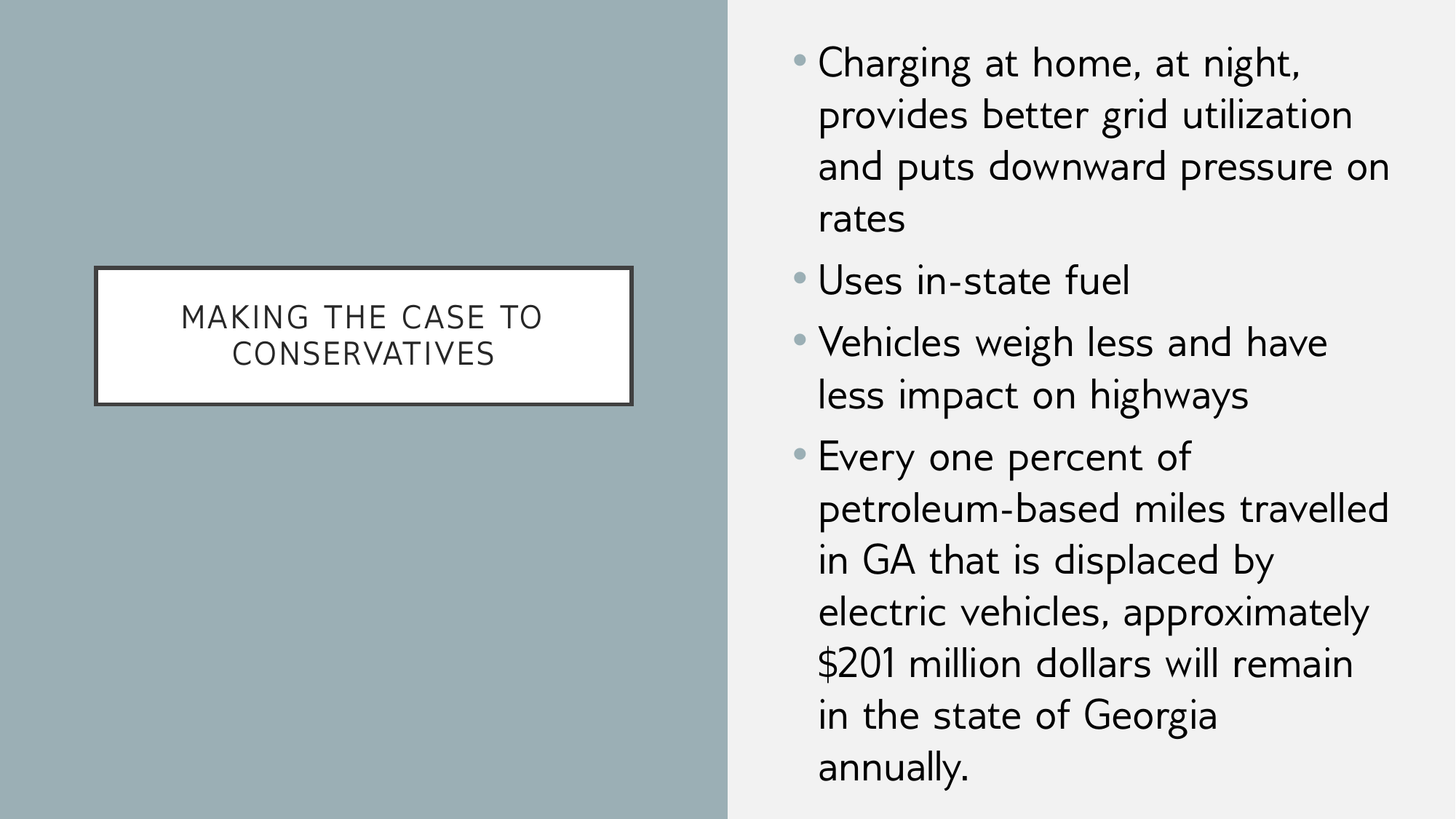

Charging at home, at night, provides better grid utilization and puts downward pressure on rates
Uses in-state fuel
Vehicles weigh less and have less impact on highways
Every one percent of petroleum-based miles travelled in GA that is displaced by electric vehicles, approximately $201 million dollars will remain in the state of Georgia annually.
# Making the case to Conservatives